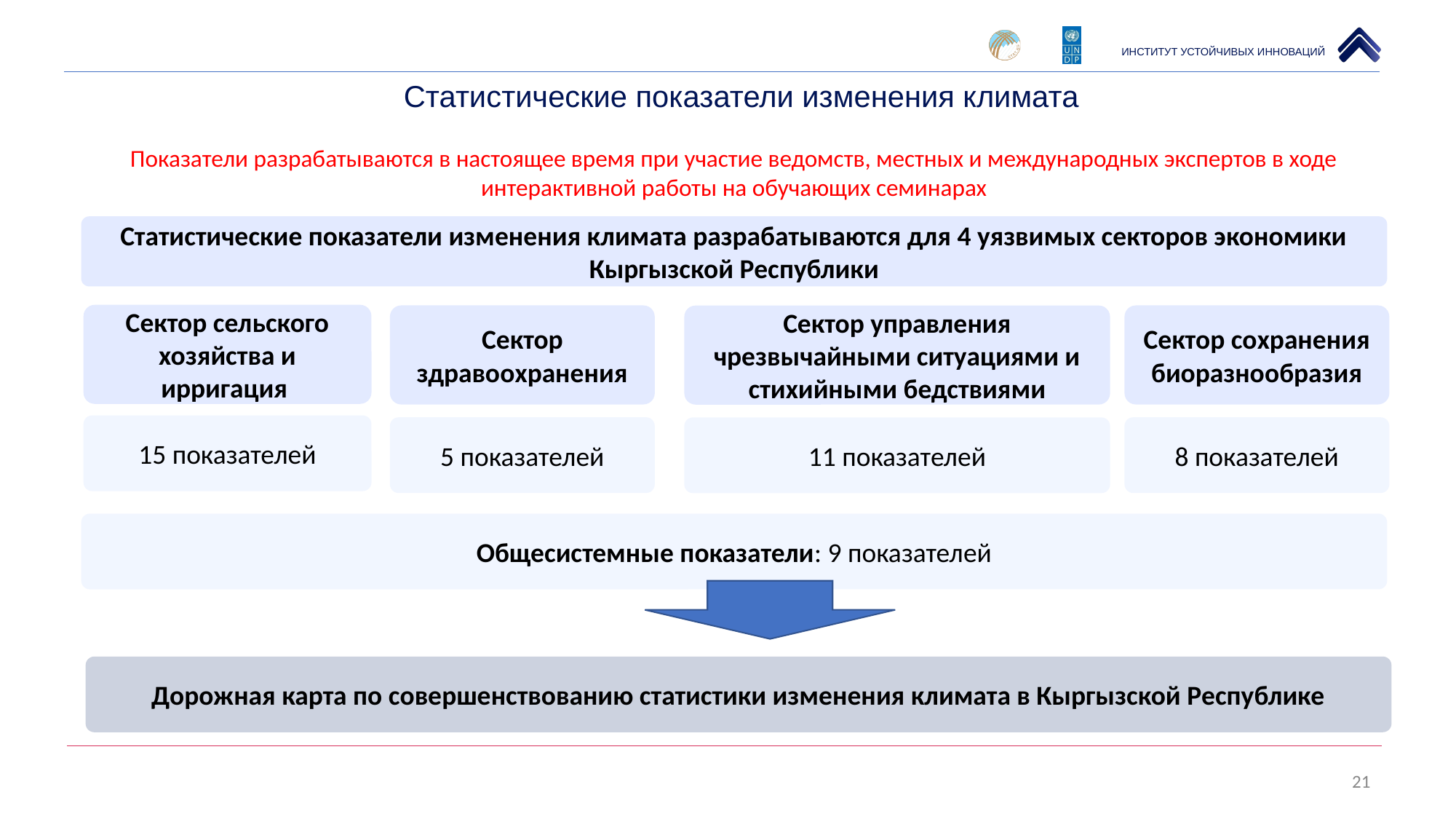

Статистические показатели изменения климата
Показатели разрабатываются в настоящее время при участие ведомств, местных и международных экспертов в ходе интерактивной работы на обучающих семинарах
Статистические показатели изменения климата разрабатываются для 4 уязвимых секторов экономики Кыргызской Республики
Сектор сельского хозяйства и ирригация
Сектор здравоохранения
Сектор сохранения биоразнообразия
Сектор управления чрезвычайными ситуациями и стихийными бедствиями
15 показателей
5 показателей
8 показателей
11 показателей
Общесистемные показатели: 9 показателей

Дорожная карта по совершенствованию статистики изменения климата в Кыргызской Республике